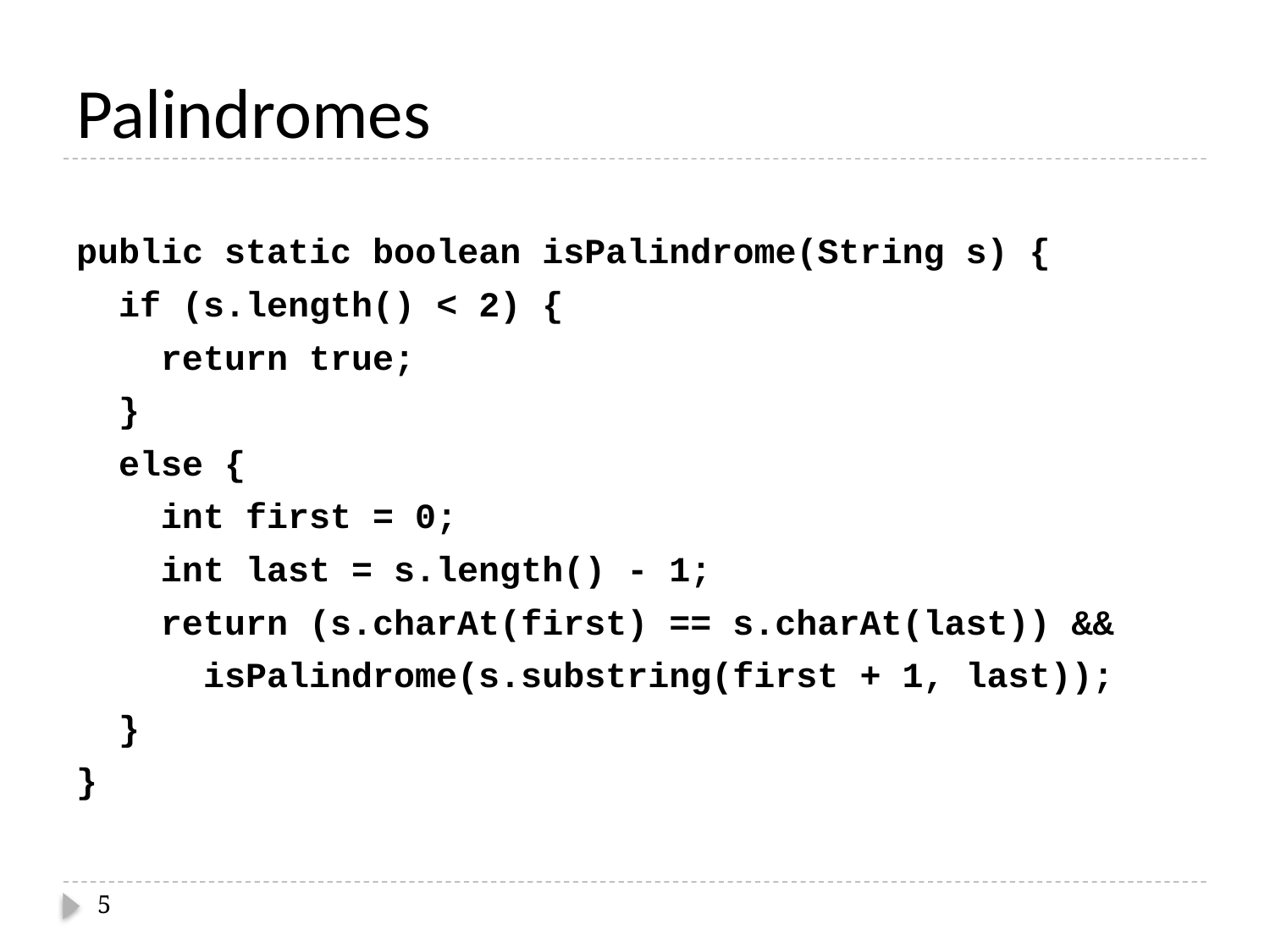

# Palindromes

public static boolean isPalindrome(String s) {
  if (s.length() < 2) {
    return true;
  }
  else {
    int first = 0;
    int last = s.length() - 1;
    return (s.charAt(first) == s.charAt(last)) &&
      isPalindrome(s.substring(first + 1, last));
  }
}

5